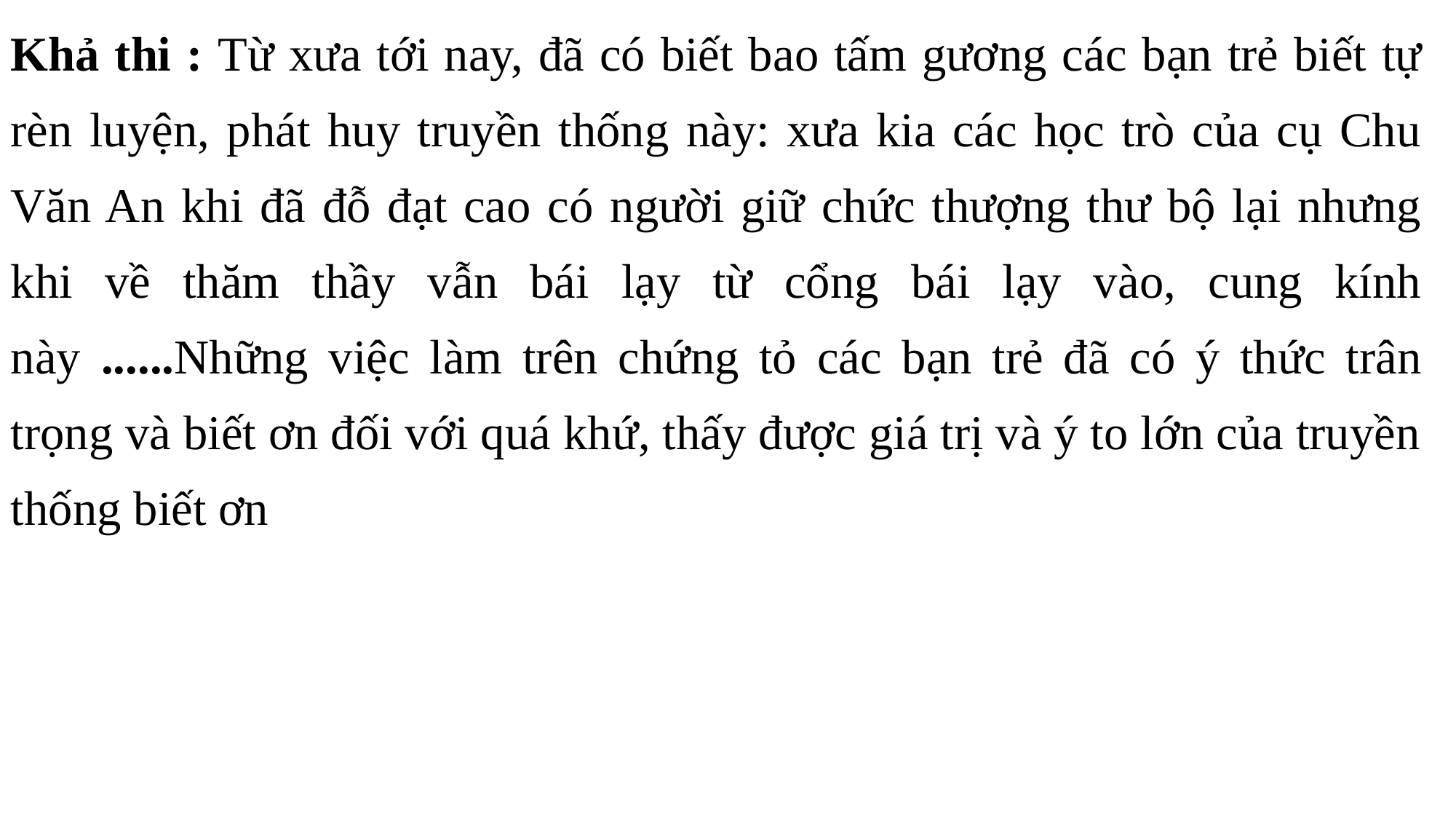

Khả thi : Từ xưa tới nay, đã có biết bao tấm gương các bạn trẻ biết tự rèn luyện, phát huy truyền thống này: xưa kia các học trò của cụ Chu Văn An khi đã đỗ đạt cao có người giữ chức thượng thư bộ lại nhưng khi về thăm thầy vẫn bái lạy từ cổng bái lạy vào, cung kính này ......Những việc làm trên chứng tỏ các bạn trẻ đã có ý thức trân trọng và biết ơn đối với quá khứ, thấy được giá trị và ý to lớn của truyền thống biết ơn